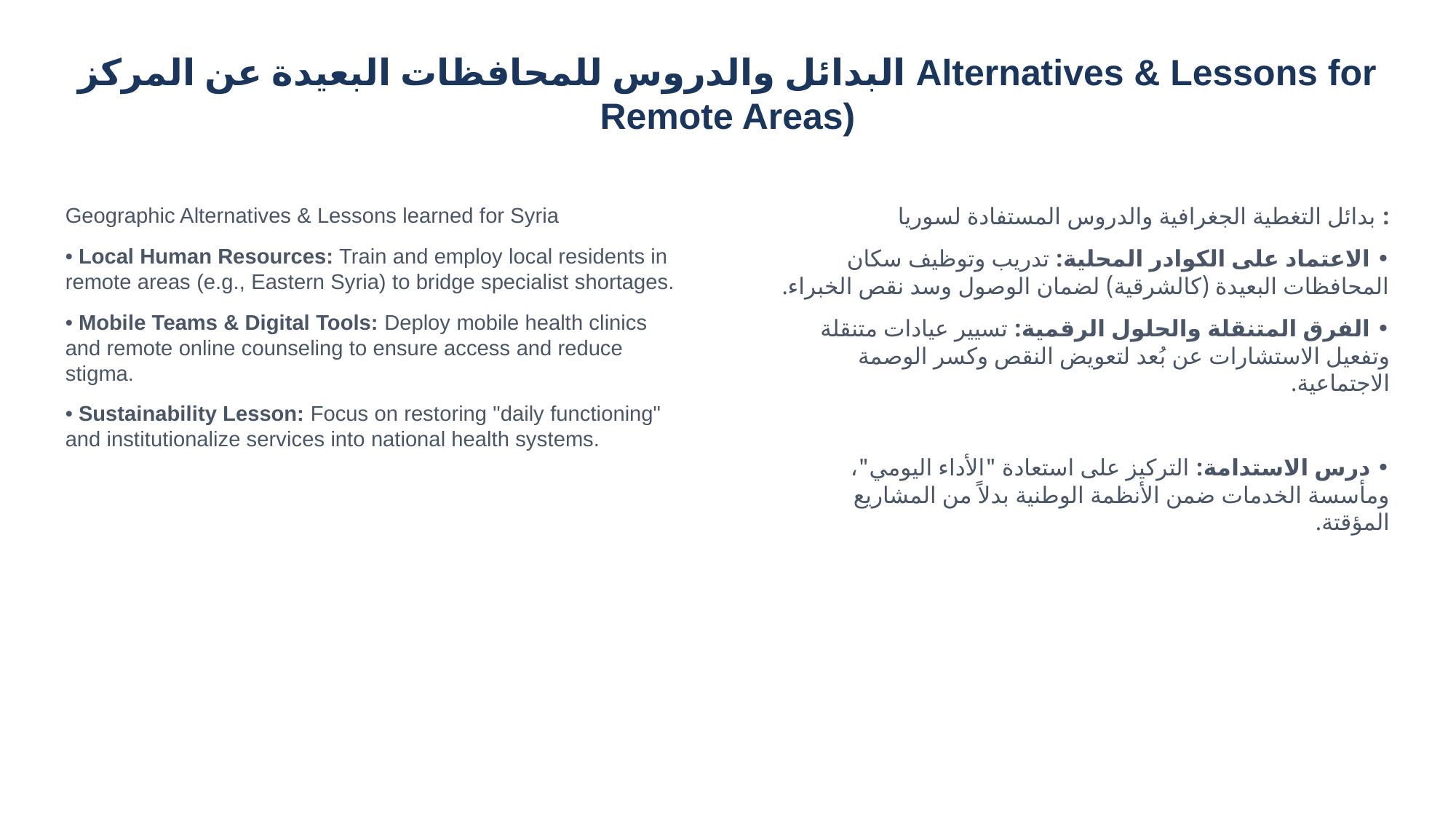

البدائل والدروس للمحافظات البعيدة عن المركز Alternatives & Lessons for Remote Areas)
Geographic Alternatives & Lessons learned for Syria
• Local Human Resources: Train and employ local residents in remote areas (e.g., Eastern Syria) to bridge specialist shortages.
• Mobile Teams & Digital Tools: Deploy mobile health clinics and remote online counseling to ensure access and reduce stigma.
• Sustainability Lesson: Focus on restoring "daily functioning" and institutionalize services into national health systems.
: بدائل التغطية الجغرافية والدروس المستفادة لسوريا
• الاعتماد على الكوادر المحلية: تدريب وتوظيف سكان المحافظات البعيدة (كالشرقية) لضمان الوصول وسد نقص الخبراء.
• الفرق المتنقلة والحلول الرقمية: تسيير عيادات متنقلة وتفعيل الاستشارات عن بُعد لتعويض النقص وكسر الوصمة الاجتماعية.

• درس الاستدامة: التركيز على استعادة "الأداء اليومي"، ومأسسة الخدمات ضمن الأنظمة الوطنية بدلاً من المشاريع المؤقتة.